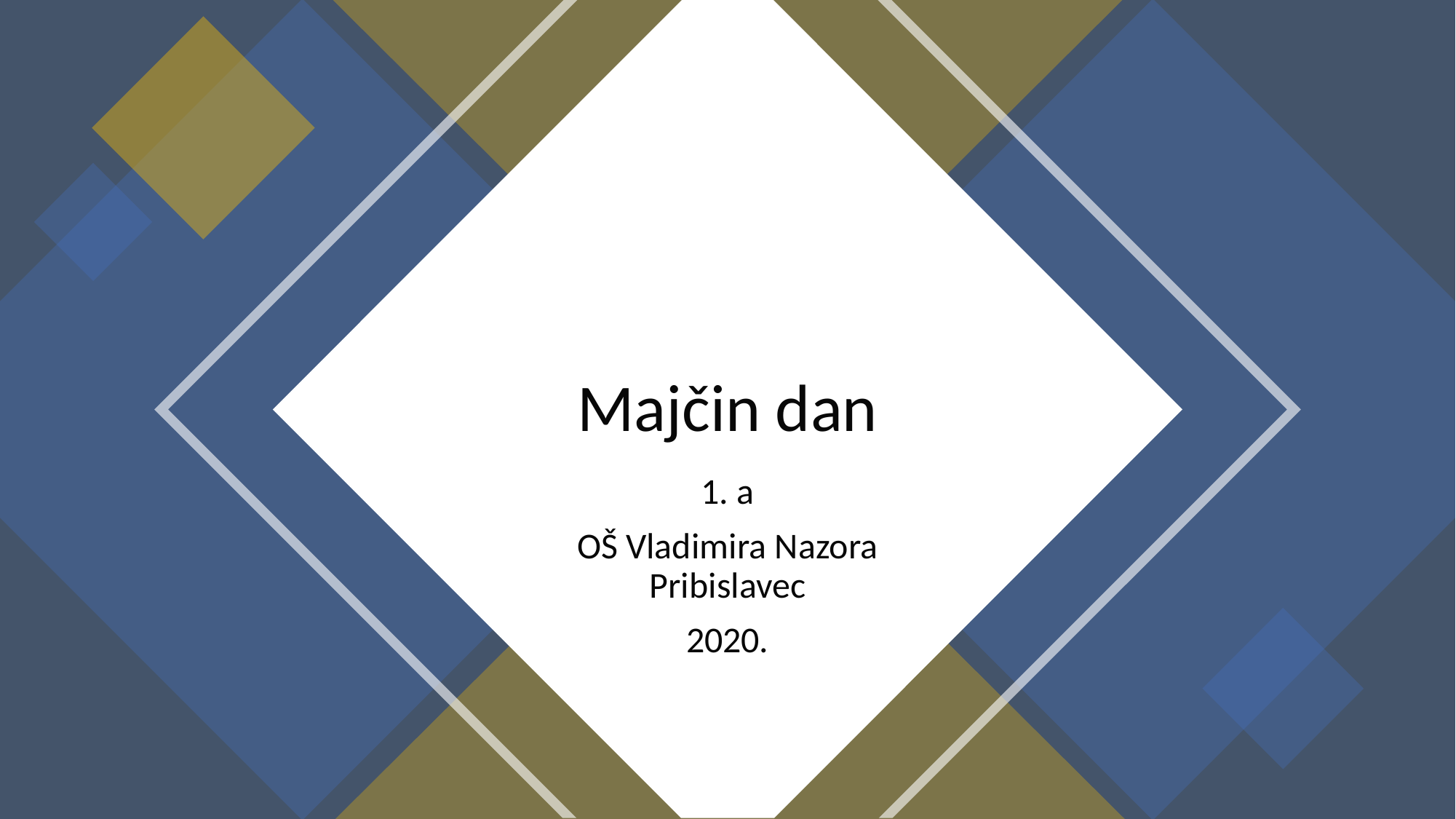

# Majčin dan

1. a
OŠ Vladimira Nazora Pribislavec
2020.